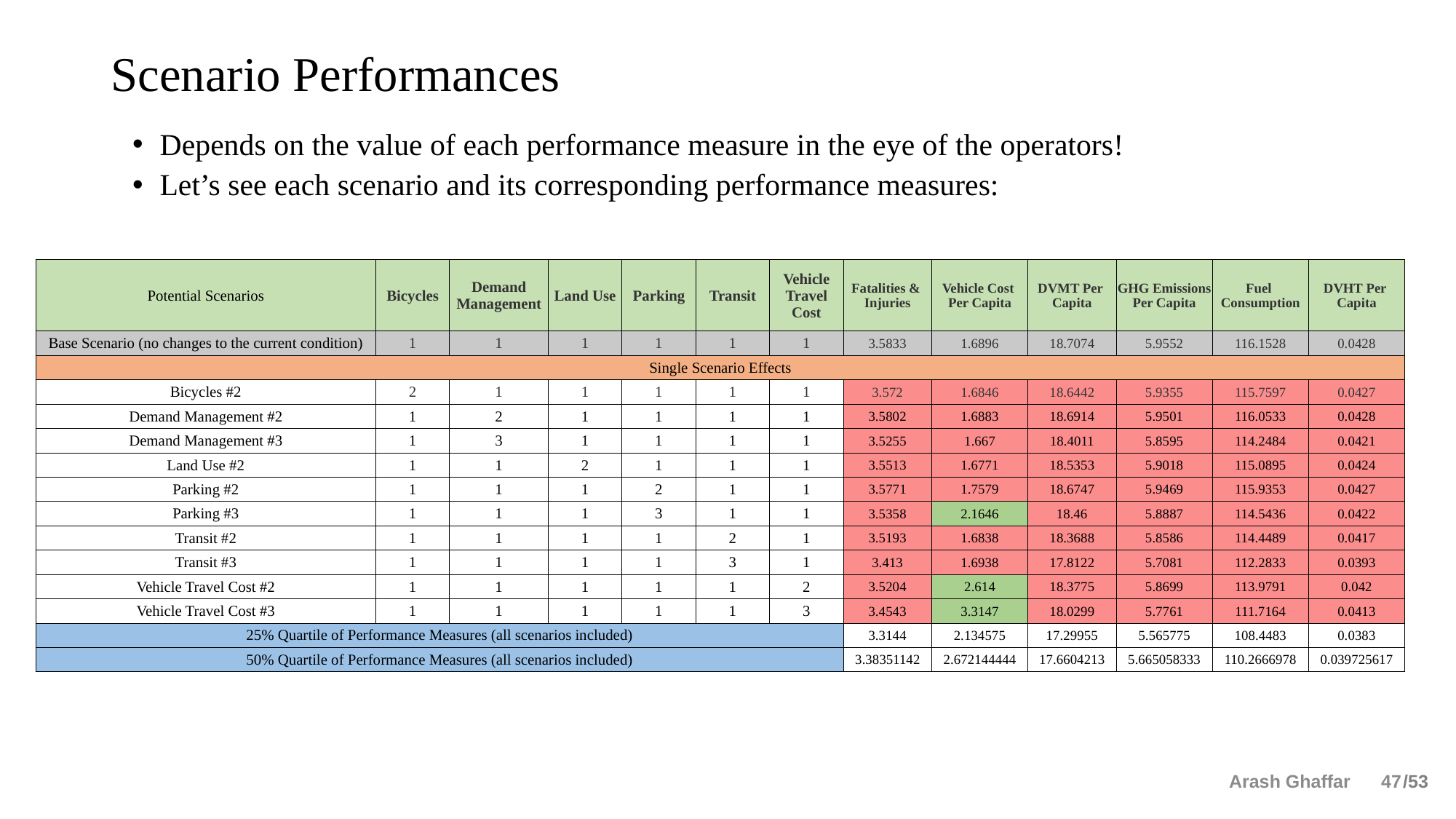

# Scenario Performances
Depends on the value of each performance measure in the eye of the operators!
Let’s see each scenario and its corresponding performance measures:

| Potential Scenarios | Bicycles | Demand Management | Land Use | Parking | Transit | Vehicle Travel Cost | Fatalities & Injuries | Vehicle Cost Per Capita | DVMT Per Capita | GHG Emissions Per Capita | Fuel Consumption | DVHT Per Capita |
| --- | --- | --- | --- | --- | --- | --- | --- | --- | --- | --- | --- | --- |
| Base Scenario (no changes to the current condition) | 1 | 1 | 1 | 1 | 1 | 1 | 3.5833 | 1.6896 | 18.7074 | 5.9552 | 116.1528 | 0.0428 |
| Single Scenario Effects |  |  |  |  |  |  |  |  |  |  |  |  |
| Bicycles #2 | 2 | 1 | 1 | 1 | 1 | 1 | 3.572 | 1.6846 | 18.6442 | 5.9355 | 115.7597 | 0.0427 |
| Demand Management #2 | 1 | 2 | 1 | 1 | 1 | 1 | 3.5802 | 1.6883 | 18.6914 | 5.9501 | 116.0533 | 0.0428 |
| Demand Management #3 | 1 | 3 | 1 | 1 | 1 | 1 | 3.5255 | 1.667 | 18.4011 | 5.8595 | 114.2484 | 0.0421 |
| Land Use #2 | 1 | 1 | 2 | 1 | 1 | 1 | 3.5513 | 1.6771 | 18.5353 | 5.9018 | 115.0895 | 0.0424 |
| Parking #2 | 1 | 1 | 1 | 2 | 1 | 1 | 3.5771 | 1.7579 | 18.6747 | 5.9469 | 115.9353 | 0.0427 |
| Parking #3 | 1 | 1 | 1 | 3 | 1 | 1 | 3.5358 | 2.1646 | 18.46 | 5.8887 | 114.5436 | 0.0422 |
| Transit #2 | 1 | 1 | 1 | 1 | 2 | 1 | 3.5193 | 1.6838 | 18.3688 | 5.8586 | 114.4489 | 0.0417 |
| Transit #3 | 1 | 1 | 1 | 1 | 3 | 1 | 3.413 | 1.6938 | 17.8122 | 5.7081 | 112.2833 | 0.0393 |
| Vehicle Travel Cost #2 | 1 | 1 | 1 | 1 | 1 | 2 | 3.5204 | 2.614 | 18.3775 | 5.8699 | 113.9791 | 0.042 |
| Vehicle Travel Cost #3 | 1 | 1 | 1 | 1 | 1 | 3 | 3.4543 | 3.3147 | 18.0299 | 5.7761 | 111.7164 | 0.0413 |
| 25% Quartile of Performance Measures (all scenarios included) |  |  |  |  |  |  | 3.3144 | 2.134575 | 17.29955 | 5.565775 | 108.4483 | 0.0383 |
| 50% Quartile of Performance Measures (all scenarios included) |  |  |  |  |  |  | 3.38351142 | 2.672144444 | 17.6604213 | 5.665058333 | 110.2666978 | 0.039725617 |
Arash Ghaffar      47